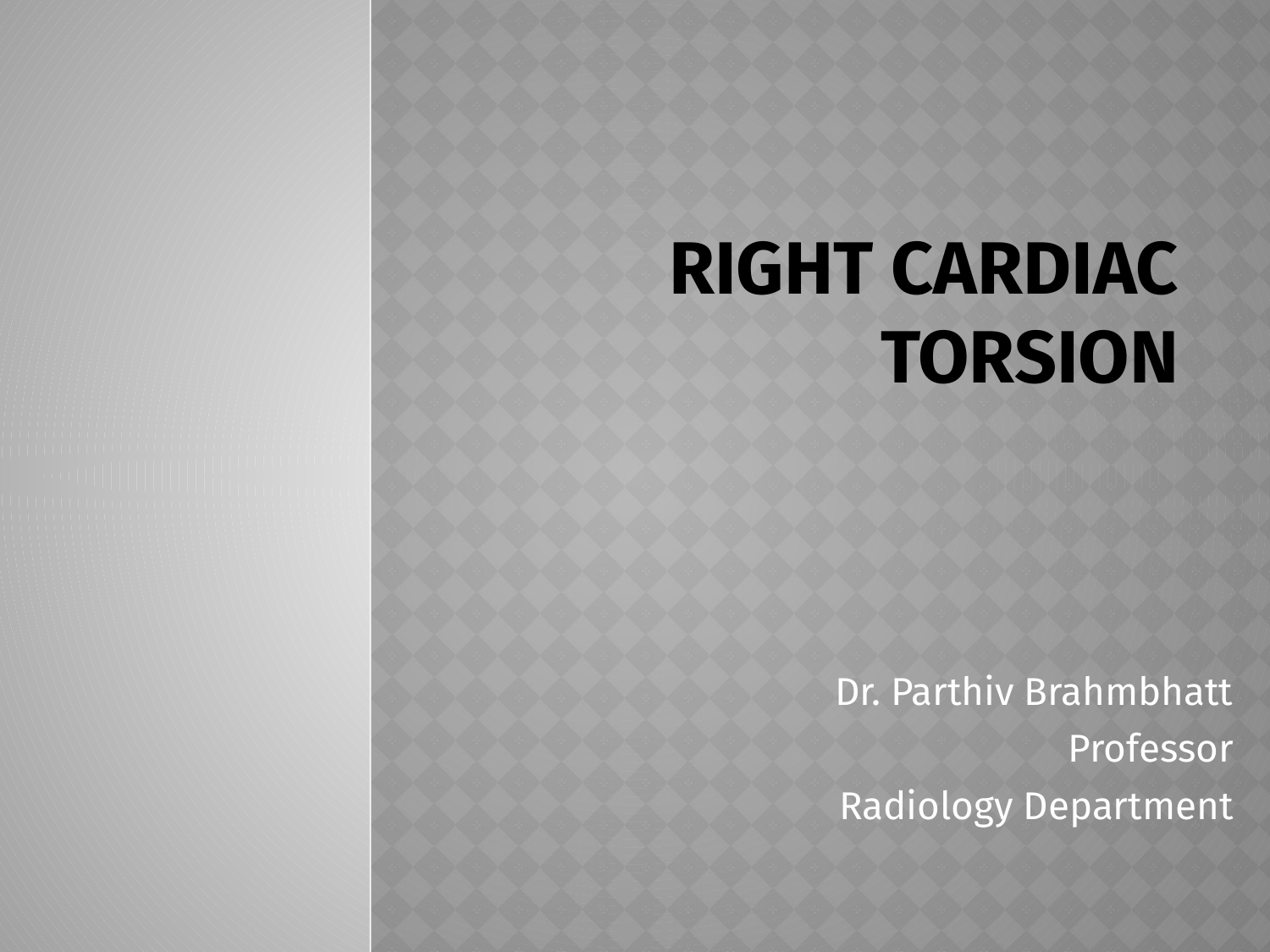

# Right Cardiac Torsion
Dr. Parthiv Brahmbhatt
Professor
Radiology Department